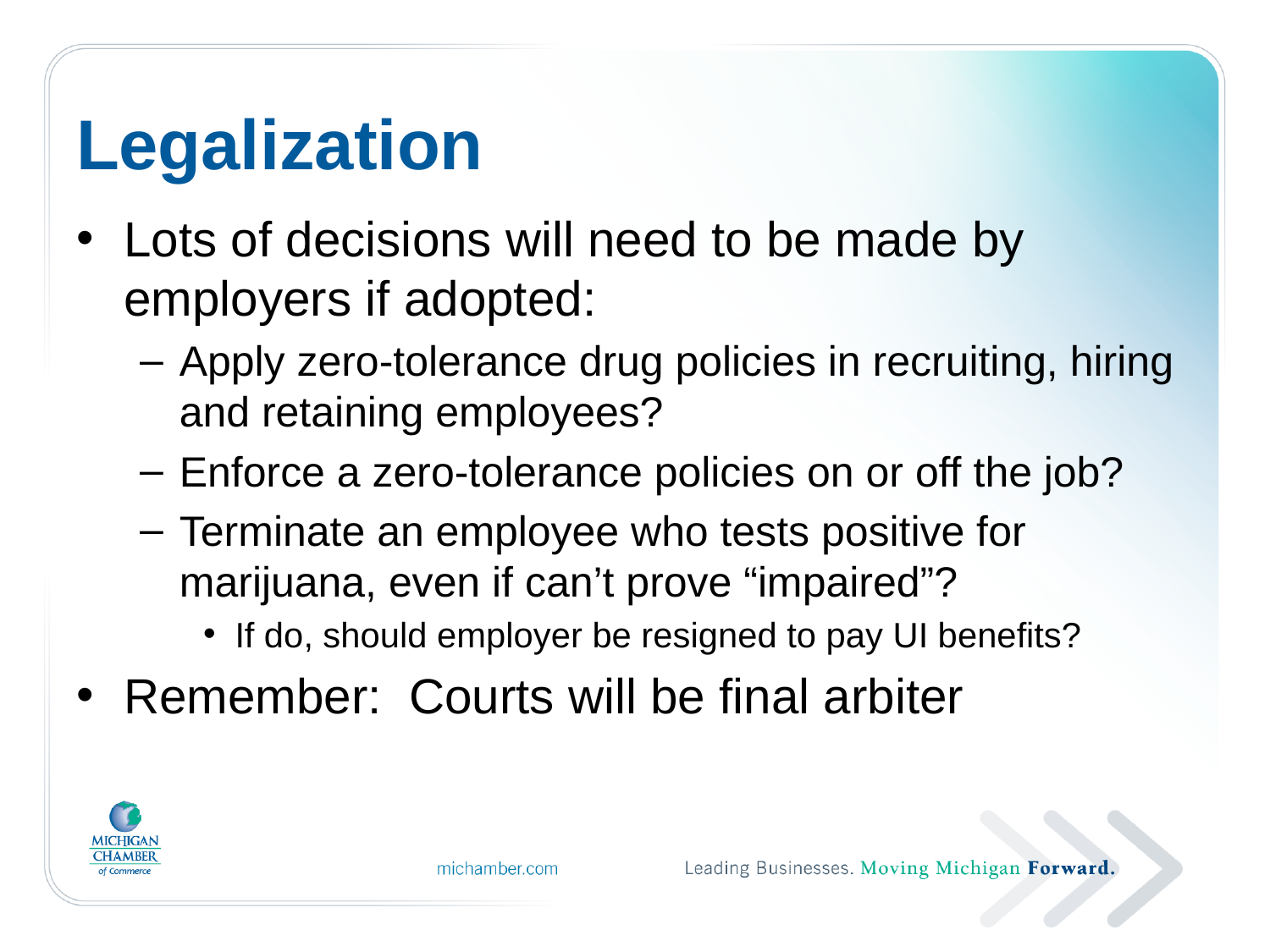

# Legalization
Lots of decisions will need to be made by employers if adopted:
Apply zero-tolerance drug policies in recruiting, hiring and retaining employees?
Enforce a zero-tolerance policies on or off the job?
Terminate an employee who tests positive for marijuana, even if can’t prove “impaired”?
If do, should employer be resigned to pay UI benefits?
Remember:  Courts will be final arbiter